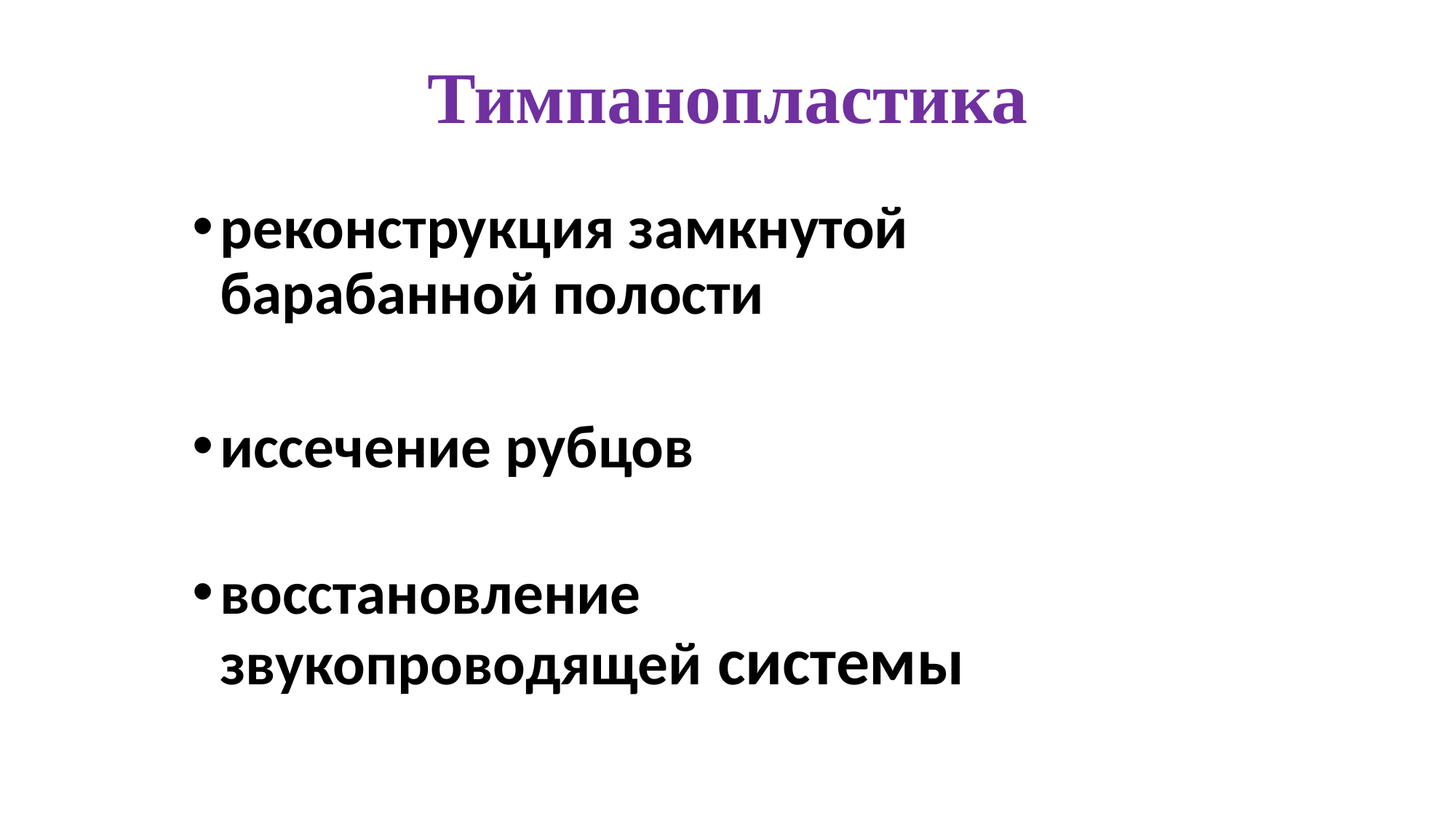

#
Тимпанопластика
реконструкция замкнутой             барабанной полости
иссечение рубцов
восстановление  		  	 	  звукопроводящей системы